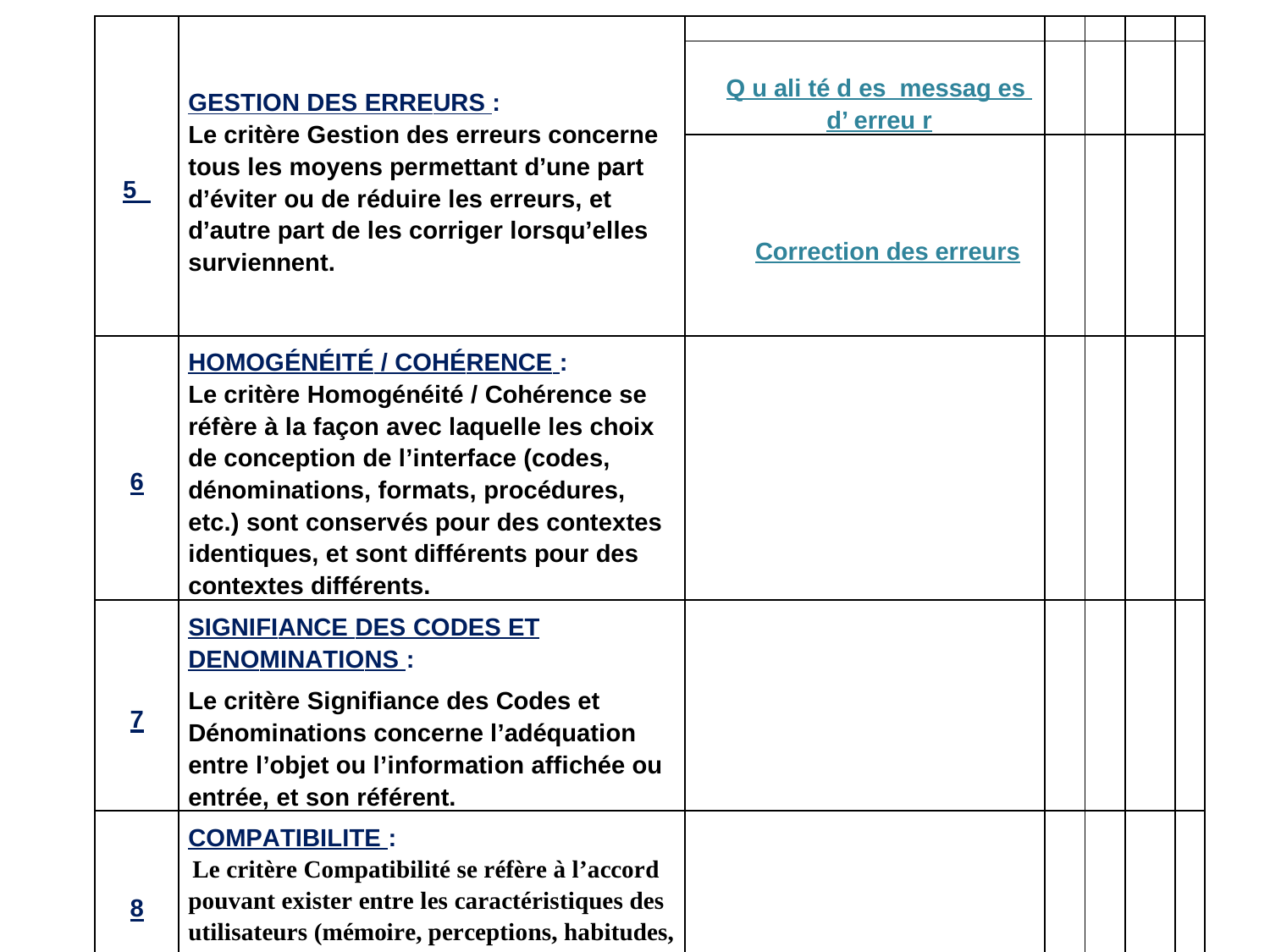

| 5 | GESTION DES ERREURS : Le critère Gestion des erreurs concerne tous les moyens permettant d’une part d’éviter ou de réduire les erreurs, et d’autre part de les corriger lorsqu’elles surviennent. |  |  |  |  |  |
| --- | --- | --- | --- | --- | --- | --- |
|  |  | Q u ali té d es messag es d’ erreu r |  |  |  |  |
|  |  | Correction des erreurs |  |  |  |  |
| 6 | HOMOGÉNÉITÉ / COHÉRENCE : Le critère Homogénéité / Cohérence se réfère à la façon avec laquelle les choix de conception de l’interface (codes, dénominations, formats, procédures, etc.) sont conservés pour des contextes identiques, et sont différents pour des contextes différents. |  |  |  |  |  |
| 7 | SIGNIFIANCE DES CODES ET DENOMINATIONS : Le critère Signifiance des Codes et Dénominations concerne l’adéquation entre l’objet ou l’information affichée ou entrée, et son référent. |  |  |  |  |  |
| 8 | COMPATIBILITE : Le critère Compatibilité se réfère à l’accord pouvant exister entre les caractéristiques des utilisateurs (mémoire, perceptions, habitudes, compétences, âge, attentes, etc.) et des tâches. |  |  |  |  |  |
|  |  |  |  |  |  |  |